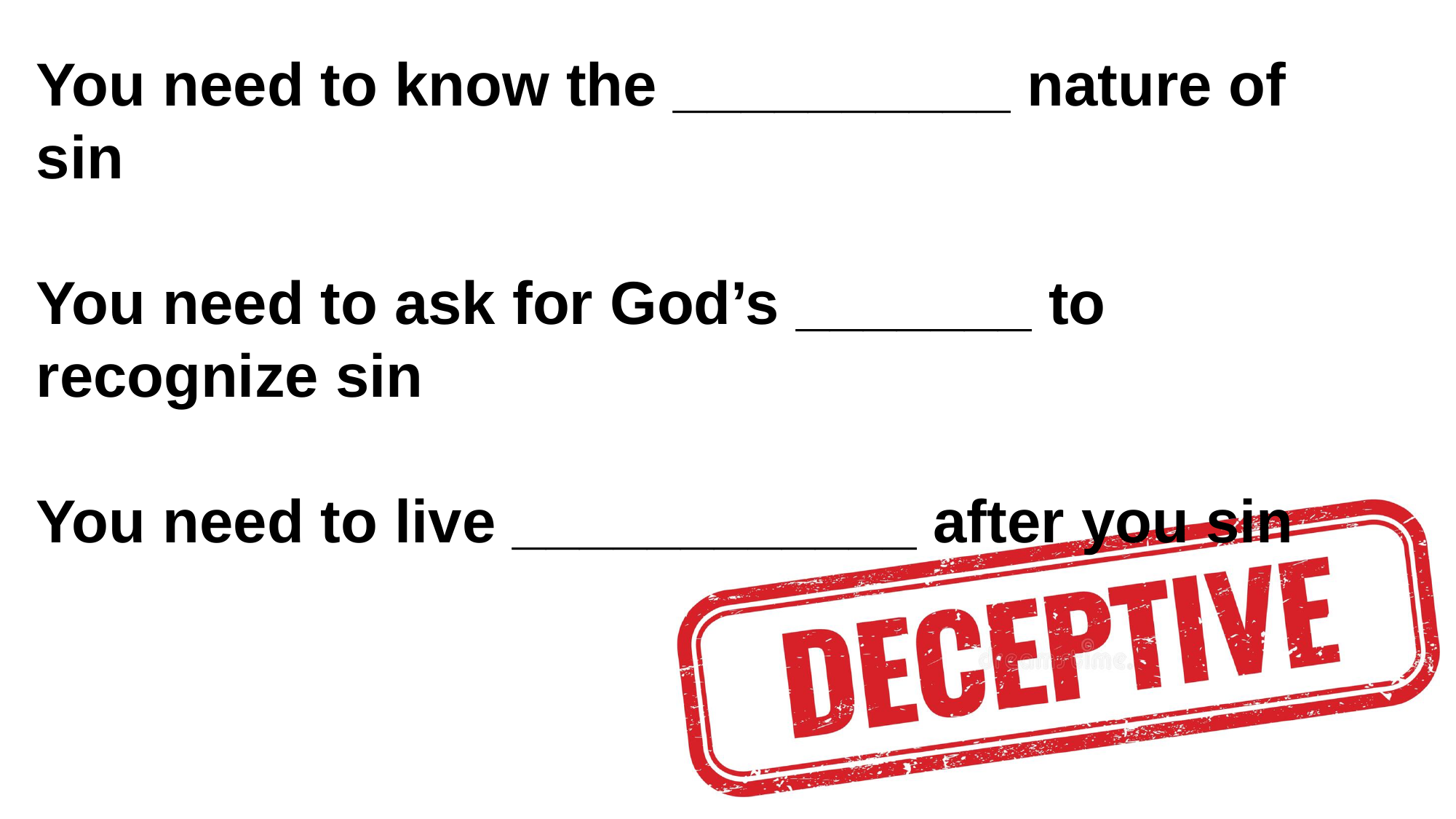

You need to know the __________ nature of sin

You need to ask for God’s _______ to recognize sin

You need to live ____________ after you sin